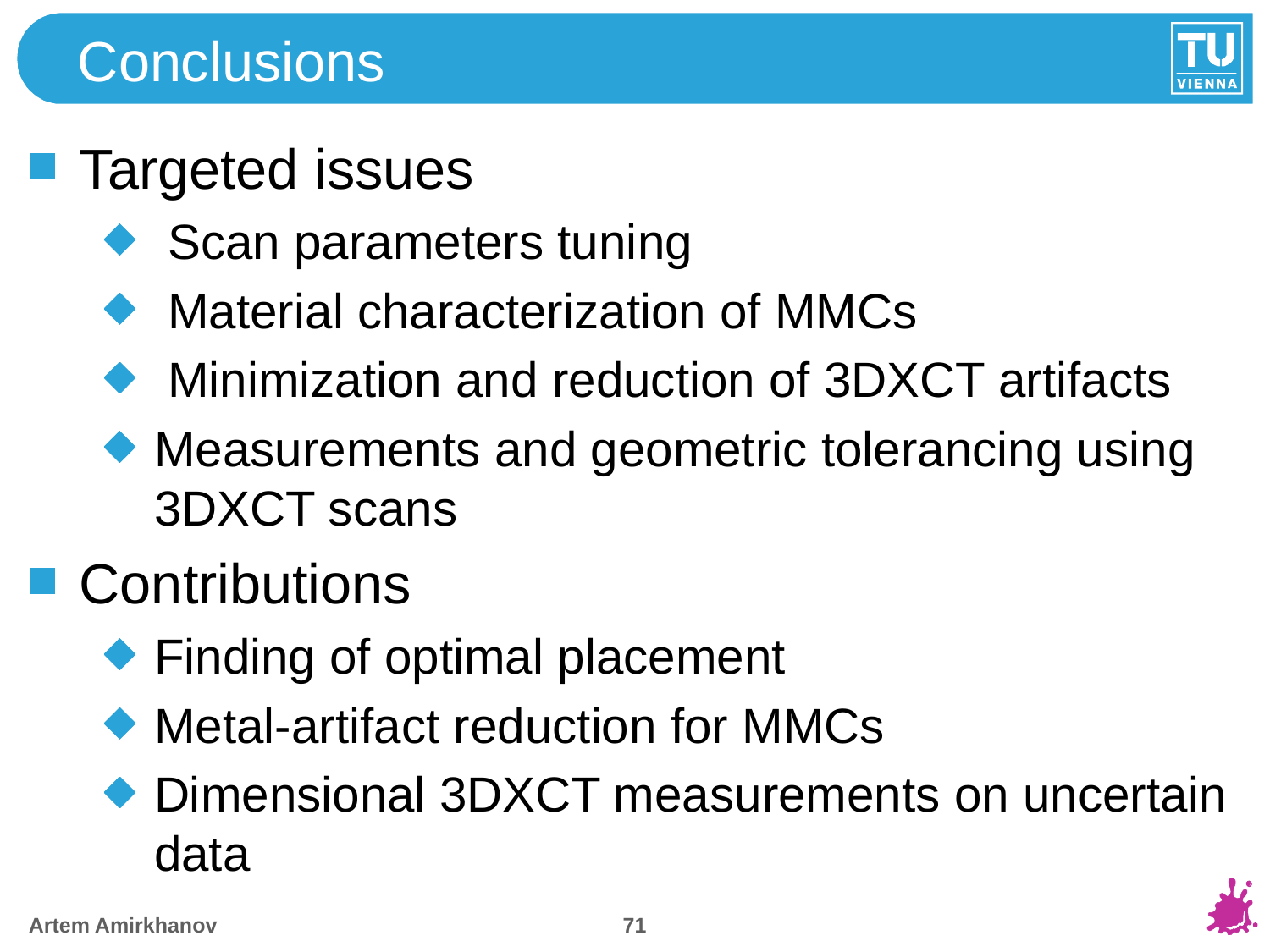

# Conclusions
Targeted issues
 Scan parameters tuning
 Material characterization of MMCs
 Minimization and reduction of 3DXCT artifacts
Measurements and geometric tolerancing using 3DXCT scans
Contributions
Finding of optimal placement
Metal-artifact reduction for MMCs
Dimensional 3DXCT measurements on uncertain data
71
Artem Amirkhanov